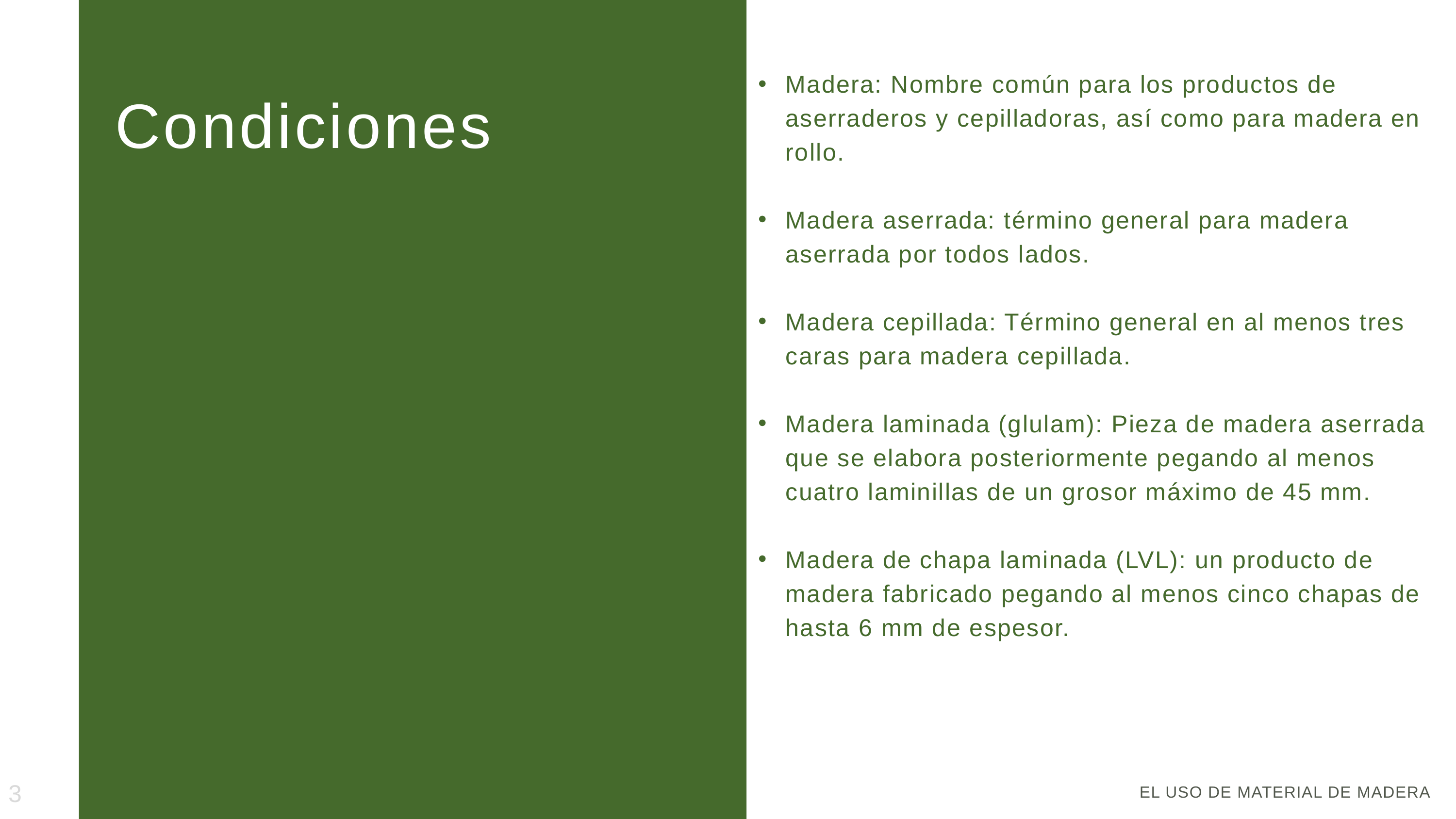

Madera: Nombre común para los productos de aserraderos y cepilladoras, así como para madera en rollo.

Madera aserrada: término general para madera aserrada por todos lados.

Madera cepillada: Término general en al menos tres caras para madera cepillada.

Madera laminada (glulam): Pieza de madera aserrada que se elabora posteriormente pegando al menos cuatro laminillas de un grosor máximo de 45 mm.

Madera de chapa laminada (LVL): un producto de madera fabricado pegando al menos cinco chapas de hasta 6 mm de espesor.
Condiciones
3